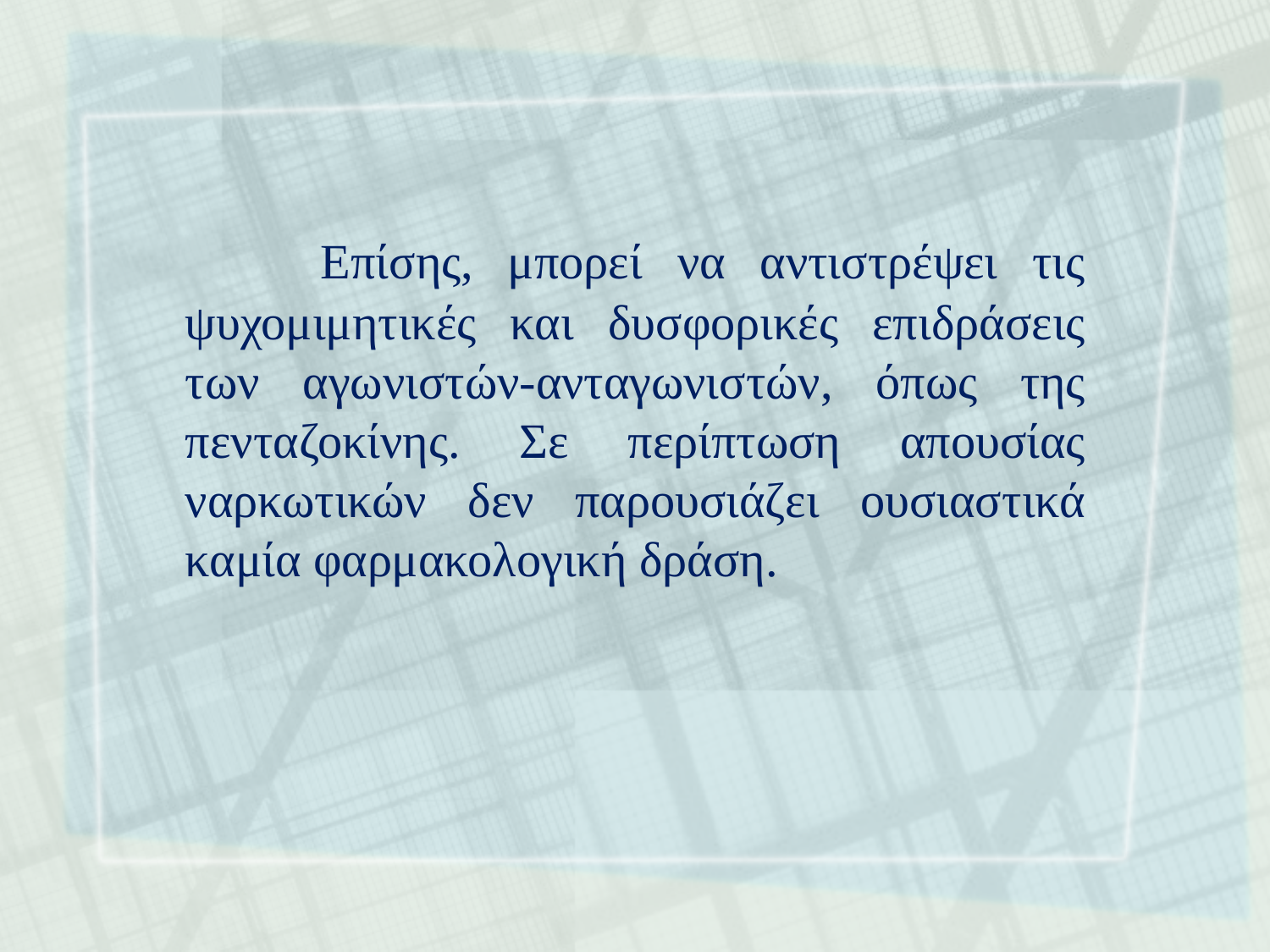

Επίσης, μπορεί να αντιστρέψει τις ψυχομιμητικές και δυσφορικές επιδράσεις των αγωνιστών-ανταγωνιστών, όπως της πενταζοκίνης. Σε περίπτωση απουσίας ναρκωτικών δεν παρουσιάζει ουσιαστικά καμία φαρμακολογική δράση.